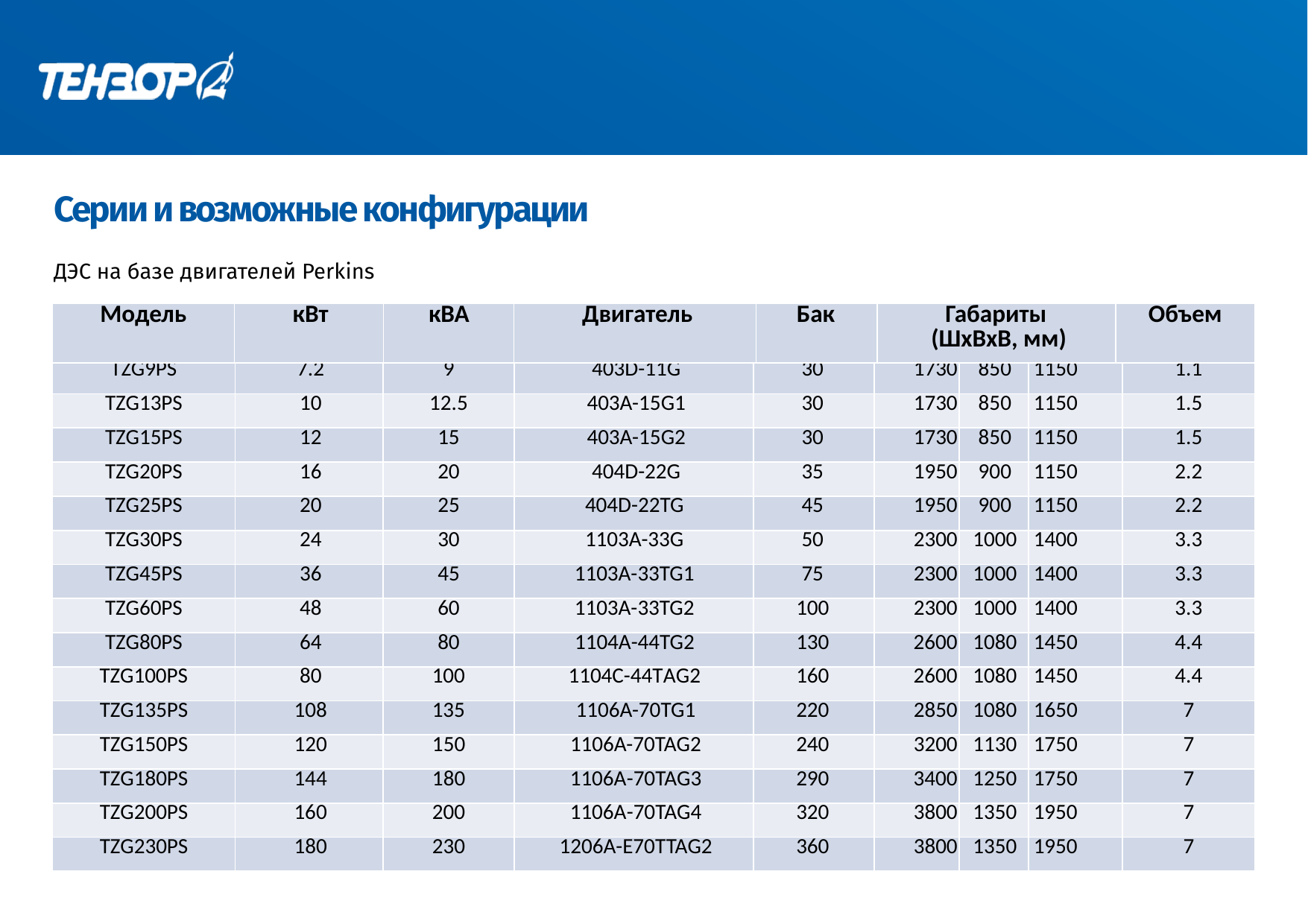

# Серии и возможные конфигурации
ДЭС на базе двигателей Perkins
| Модель | кВт | кВА | Двигатель | Бак | Габариты (ШхВхВ, мм) | Объем |
| --- | --- | --- | --- | --- | --- | --- |
| TZG9PS | 7.2 | 9 | 403D-11G | 30 | 1730 | 850 | 1150 | 1.1 |
| --- | --- | --- | --- | --- | --- | --- | --- | --- |
| TZG13PS | 10 | 12.5 | 403А-15G1 | 30 | 1730 | 850 | 1150 | 1.5 |
| TZG15PS | 12 | 15 | 403А-15G2 | 30 | 1730 | 850 | 1150 | 1.5 |
| TZG20PS | 16 | 20 | 404D-22G | 35 | 1950 | 900 | 1150 | 2.2 |
| TZG25PS | 20 | 25 | 404D-22TG | 45 | 1950 | 900 | 1150 | 2.2 |
| TZG30PS | 24 | 30 | 1103A-33G | 50 | 2300 | 1000 | 1400 | 3.3 |
| TZG45PS | 36 | 45 | 1103A-33TG1 | 75 | 2300 | 1000 | 1400 | 3.3 |
| TZG60PS | 48 | 60 | 1103A-33TG2 | 100 | 2300 | 1000 | 1400 | 3.3 |
| TZG80PS | 64 | 80 | 1104A-44TG2 | 130 | 2600 | 1080 | 1450 | 4.4 |
| TZG100PS | 80 | 100 | 1104C-44TАG2 | 160 | 2600 | 1080 | 1450 | 4.4 |
| TZG135PS | 108 | 135 | 1106А-70TG1 | 220 | 2850 | 1080 | 1650 | 7 |
| TZG150PS | 120 | 150 | 1106А-70TAG2 | 240 | 3200 | 1130 | 1750 | 7 |
| TZG180PS | 144 | 180 | 1106А-70TAG3 | 290 | 3400 | 1250 | 1750 | 7 |
| TZG200PS | 160 | 200 | 1106А-70TAG4 | 320 | 3800 | 1350 | 1950 | 7 |
| TZG230PS | 180 | 230 | 1206A-E70TTAG2 | 360 | 3800 | 1350 | 1950 | 7 |